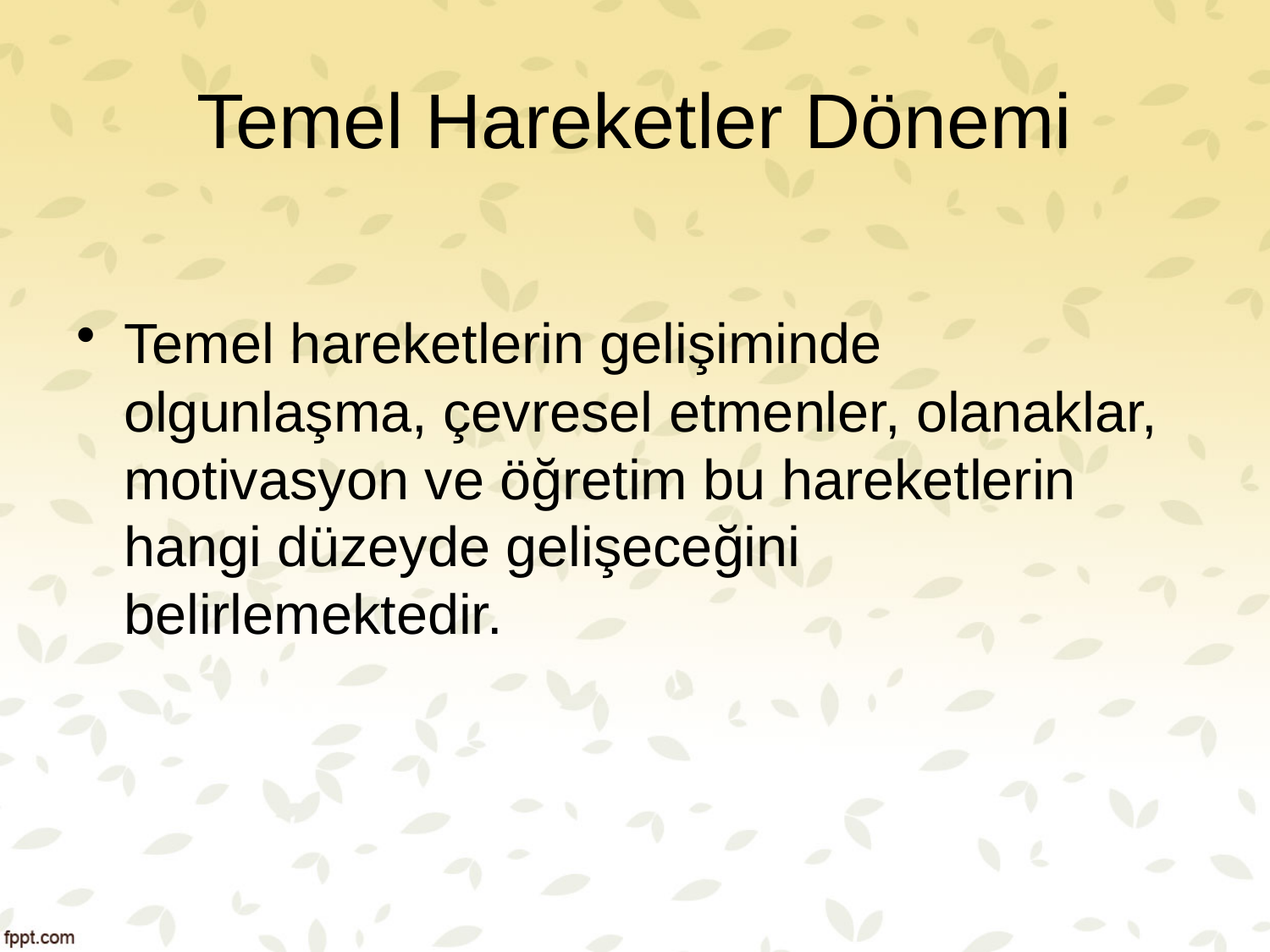

# Temel Hareketler Dönemi

Temel hareketlerin gelişiminde olgunlaşma, çevresel etmenler, olanaklar, motivasyon ve öğretim bu hareketlerin hangi düzeyde gelişeceğini belirlemektedir.